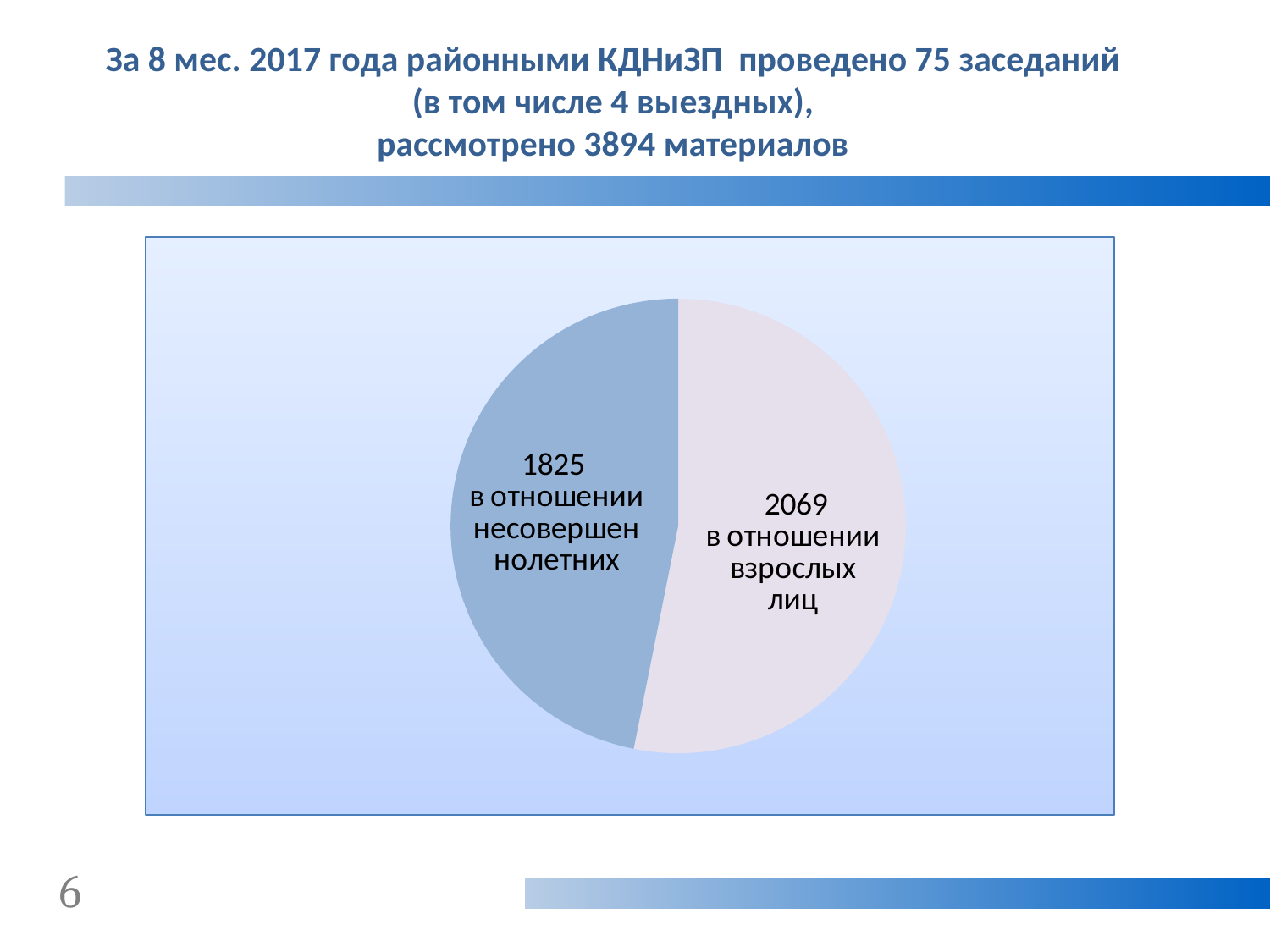

За 8 мес. 2017 года районными КДНиЗП  проведено 75 заседаний
 (в том числе 4 выездных),
рассмотрено 3894 материалов

### Chart

| Category | Столбец2 |
|---|---|
| в отношении взрослых 2069 | 2069.0 |
| в отношении несовершеннолетних 1825 | 1825.0 |
6